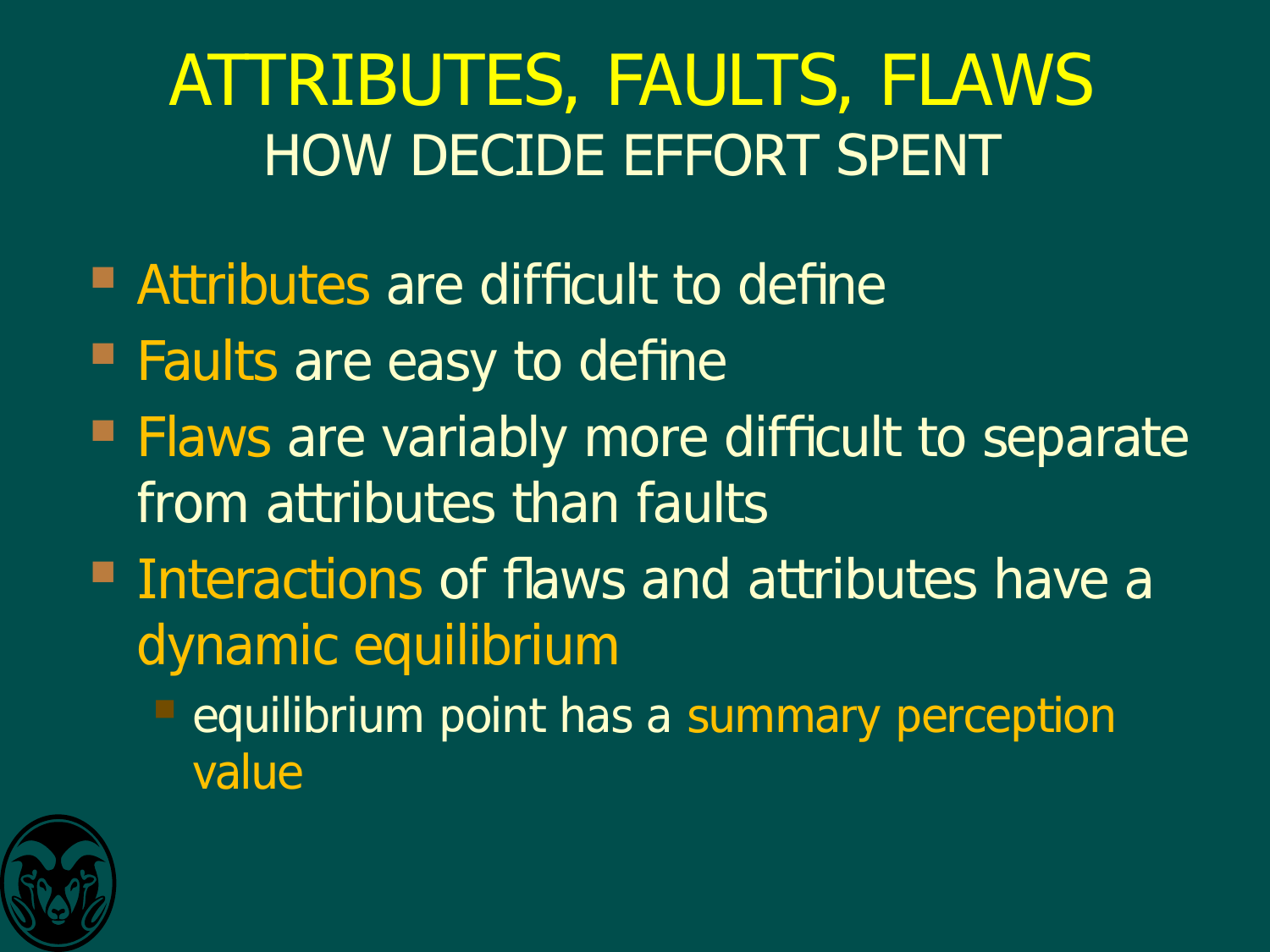

# ATTRIBUTES, FAULTS, FLAWS HOW DECIDE EFFORT SPENT
Attributes are difficult to define
Faults are easy to define
Flaws are variably more difficult to separate from attributes than faults
Interactions of flaws and attributes have a dynamic equilibrium
equilibrium point has a summary perception value